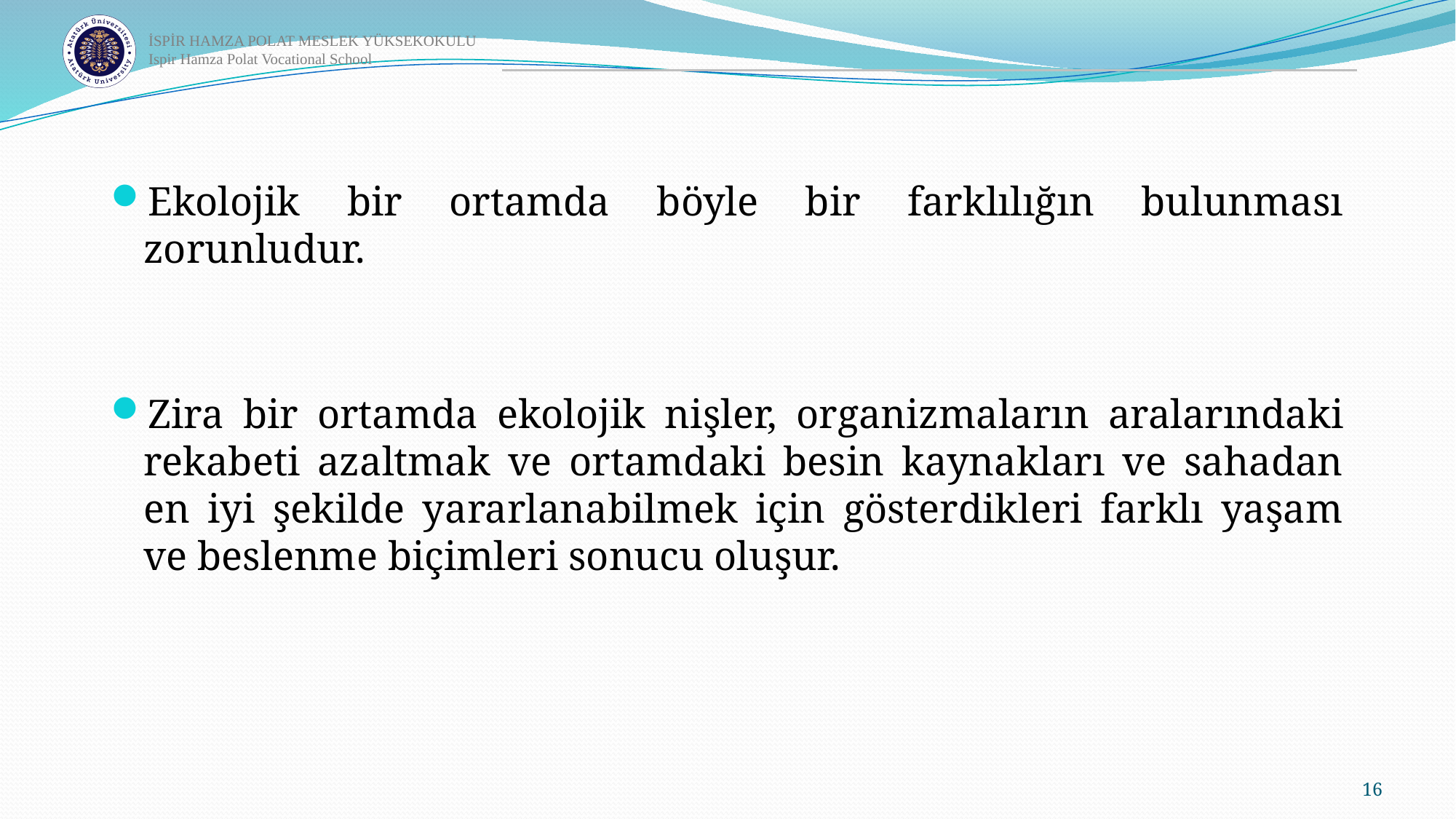

Ekolojik bir ortamda böyle bir farklılığın bulunması zorunludur.

Zira bir ortamda ekolojik nişler, organizmaların aralarındaki rekabeti azaltmak ve ortamdaki besin kaynakları ve sahadan en iyi şekilde yararlanabilmek için gösterdikleri farklı yaşam ve beslenme biçimleri sonucu oluşur.
16